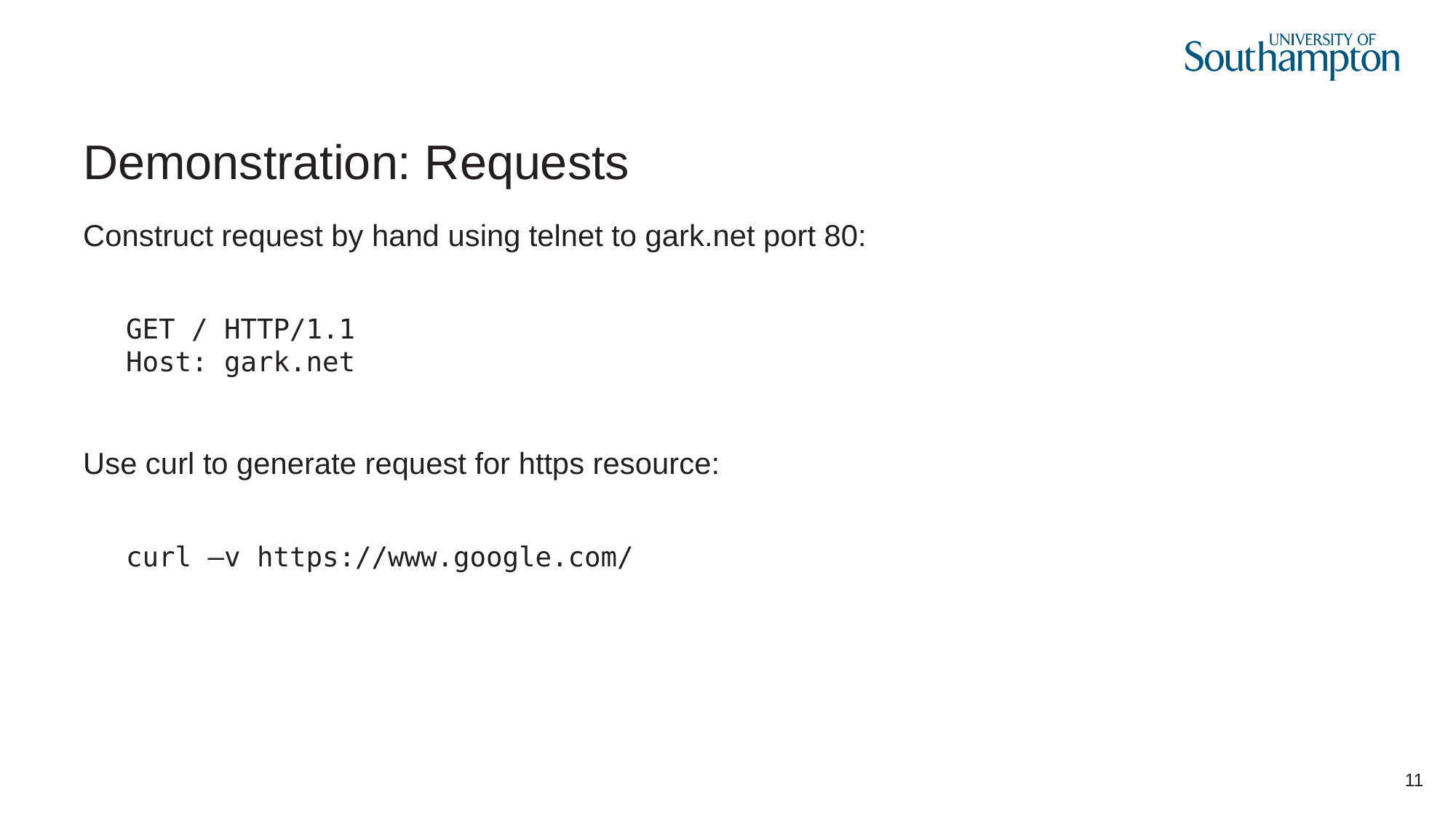

# Demonstration: Requests
Construct request by hand using telnet to gark.net port 80:

GET / HTTP/1.1
Host: gark.net

Use curl to generate request for https resource:

curl –v https://www.google.com/